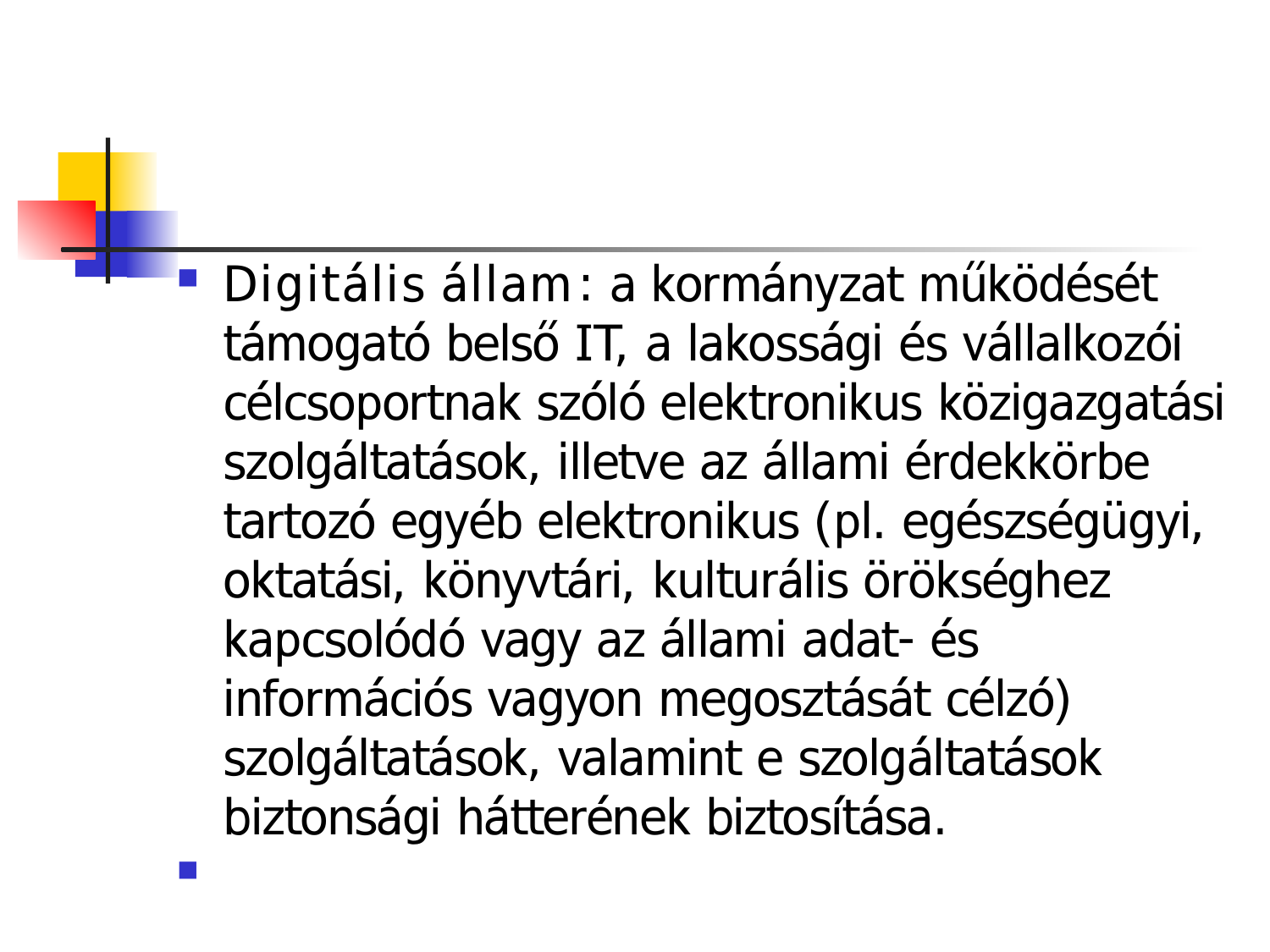

Digitális állam: a kormányzat működését támogató belső IT, a lakossági és vállalkozói célcsoportnak szóló elektronikus közigazgatási szolgáltatások, illetve az állami érdekkörbe tartozó egyéb elektronikus (pl. egészségügyi, oktatási, könyvtári, kulturális örökséghez kapcsolódó vagy az állami adat- és információs vagyon megosztását célzó) szolgáltatások, valamint e szolgáltatások biztonsági hátterének biztosítása.